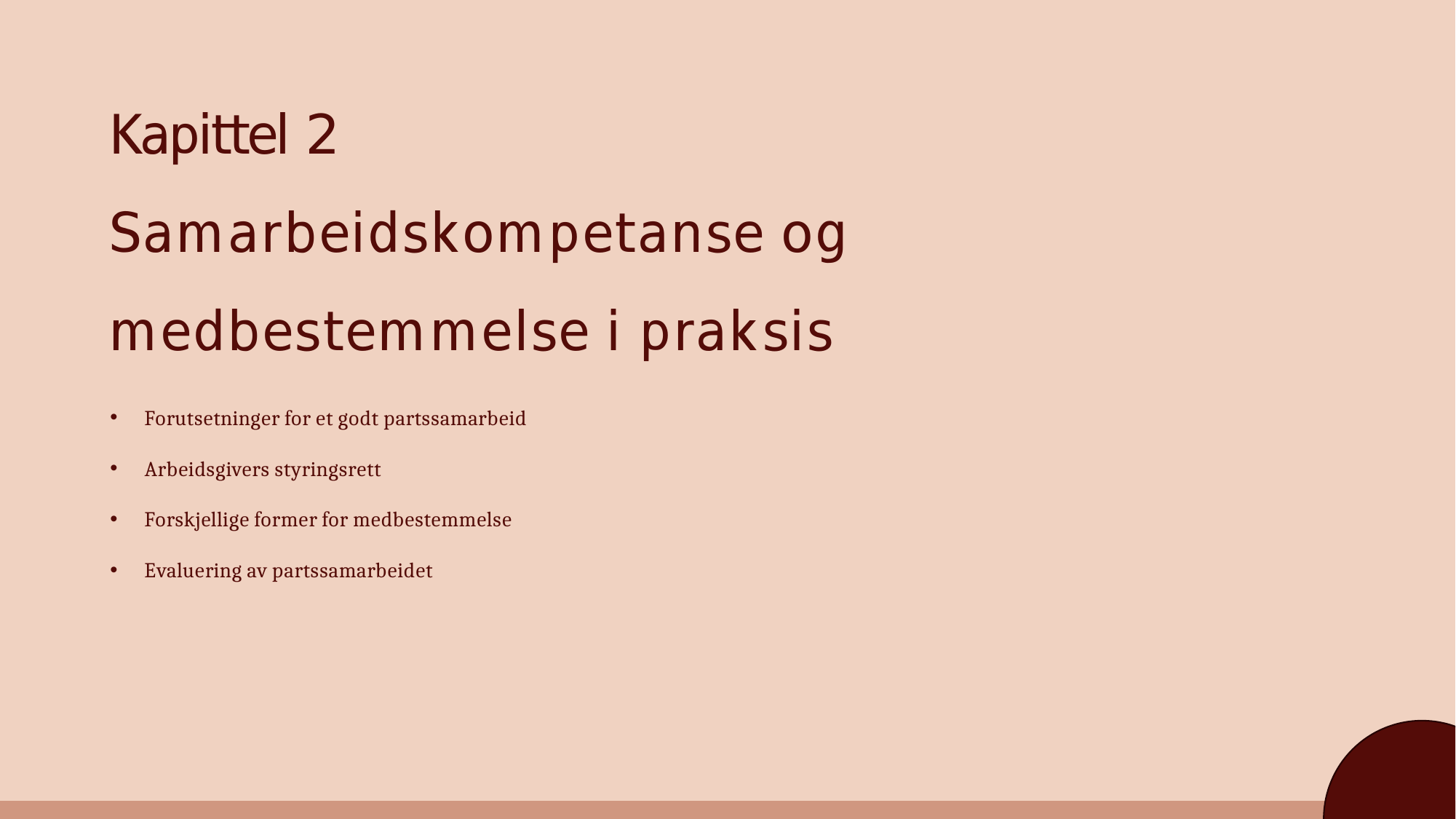

# Kapittel 2 Samarbeidskompetanse og medbestemmelse i praksis
Forutsetninger for et godt partssamarbeid
Arbeidsgivers styringsrett
Forskjellige former for medbestemmelse
Evaluering av partssamarbeidet